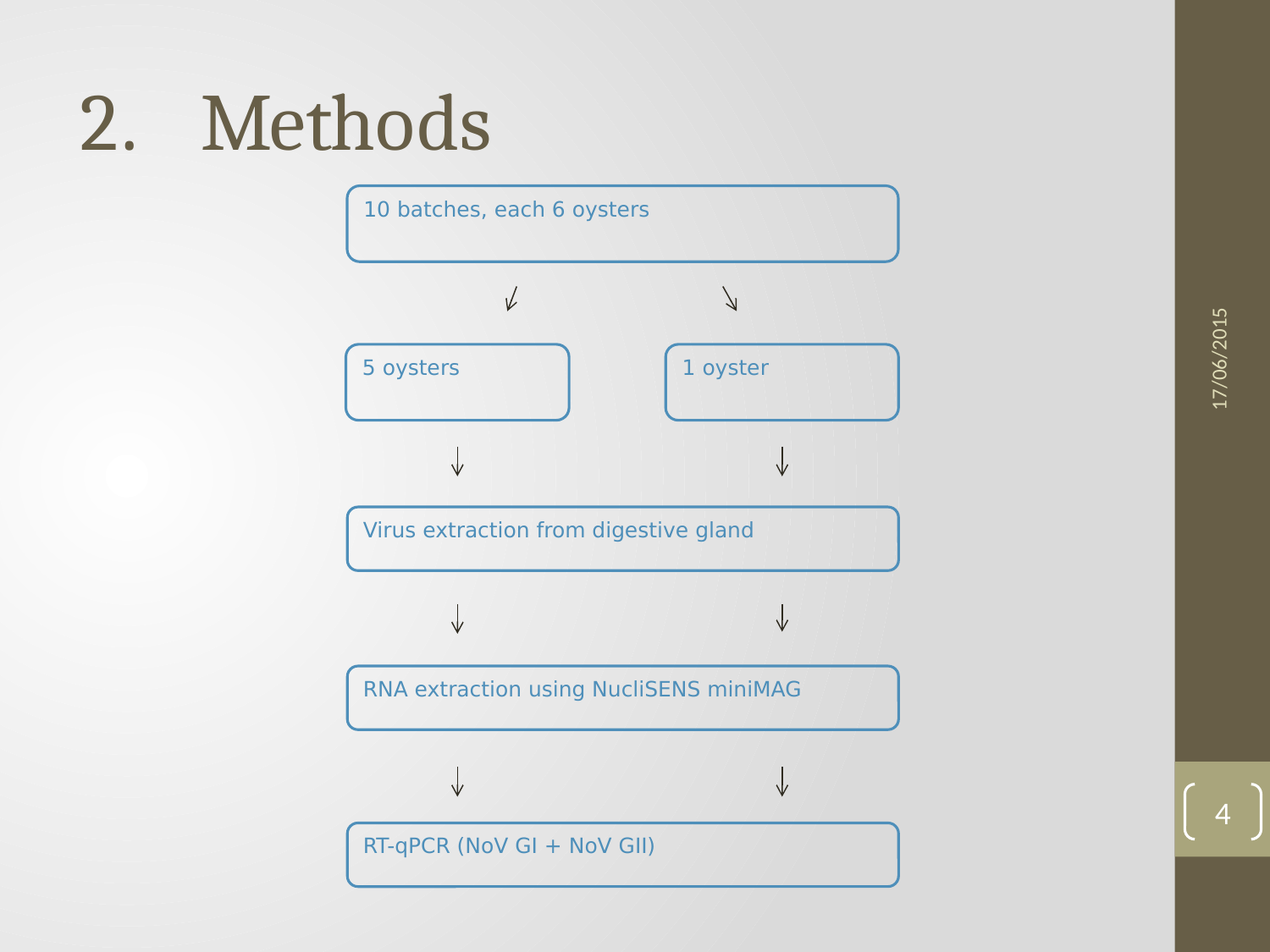

# Methods
10 batches, each 6 oysters
5 oysters
1 oyster
Virus extraction from digestive gland
RNA extraction using NucliSENS miniMAG
RT-qPCR (NoV GI + NoV GII)
17/06/2015
4